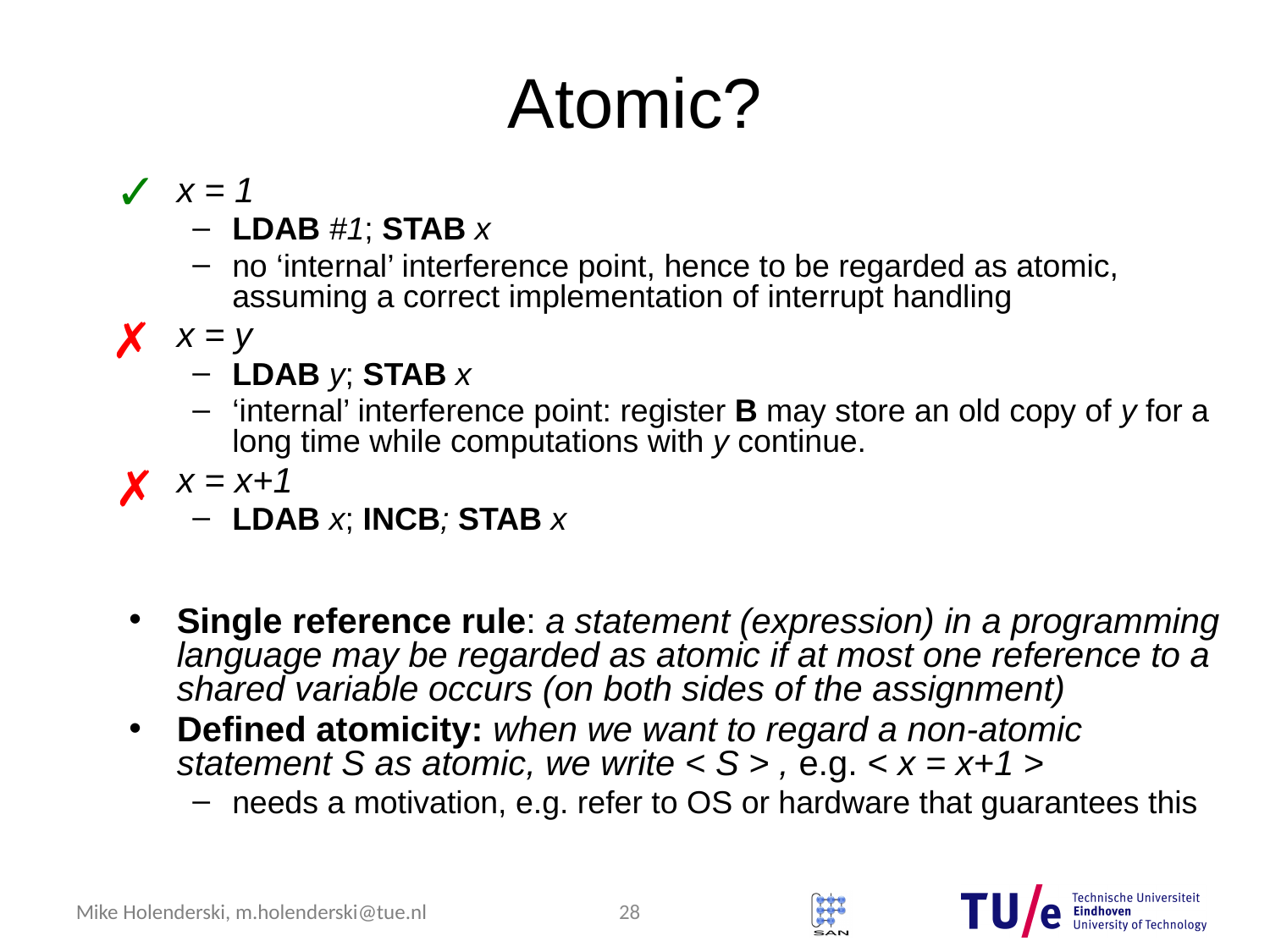

# Atomic?
✓
x = 1
LDAB #1; STAB x
no ‘internal’ interference point, hence to be regarded as atomic, assuming a correct implementation of interrupt handling
x = y
LDAB y; STAB x
‘internal’ interference point: register B may store an old copy of y for a long time while computations with y continue.
x = x+1
LDAB x; INCB; STAB x

Single reference rule: a statement (expression) in a programming language may be regarded as atomic if at most one reference to a shared variable occurs (on both sides of the assignment)
Defined atomicity: when we want to regard a non-atomic statement S as atomic, we write < S > , e.g. < x = x+1 >
needs a motivation, e.g. refer to OS or hardware that guarantees this
✗
✗
28